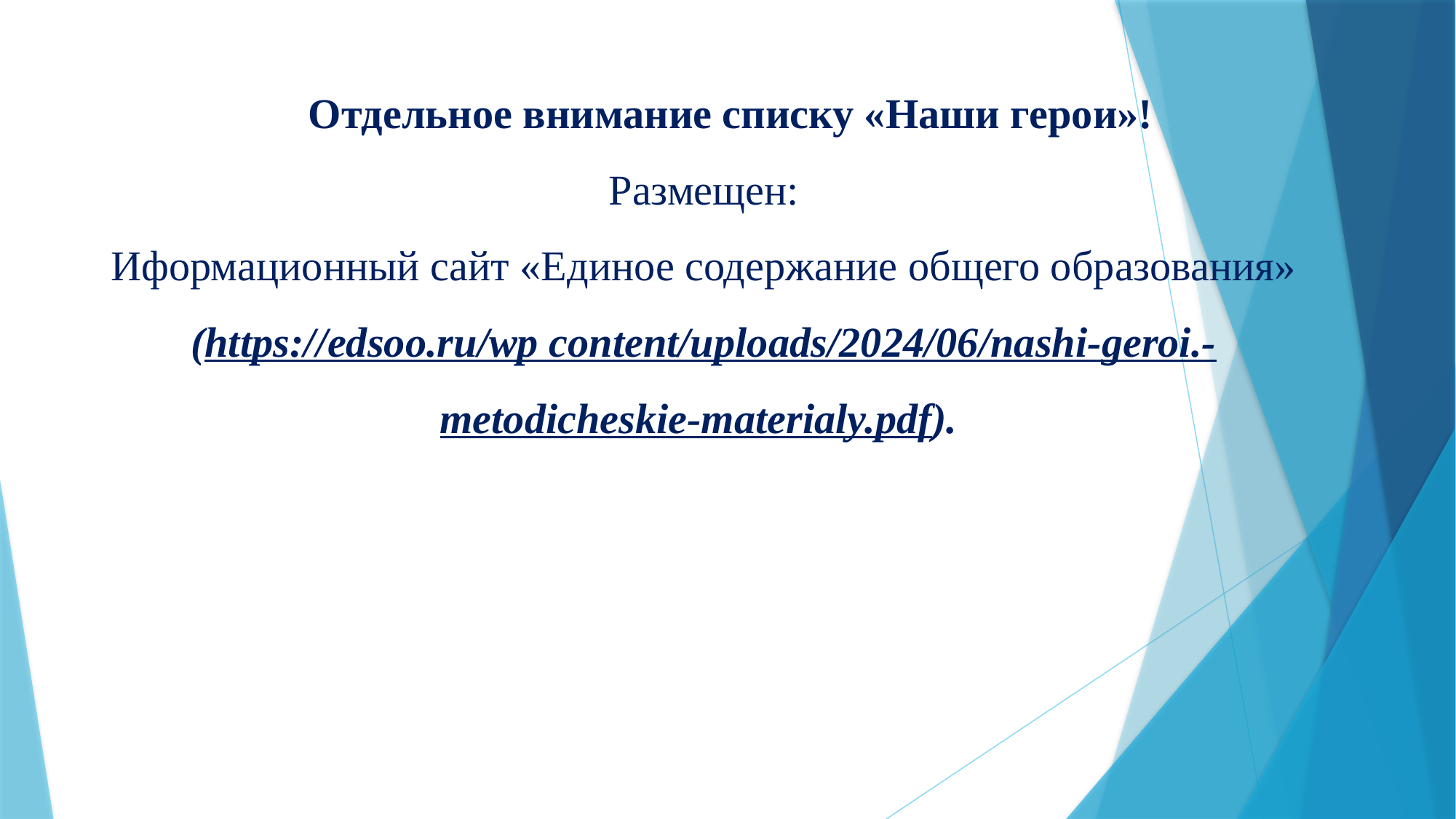

# Отдельное внимание списку «Наши герои»! Размещен: Иформационный сайт «Единое содержание общего образования» (https://edsoo.ru/wp content/uploads/2024/06/nashi-geroi.-metodicheskie-materialy.pdf).